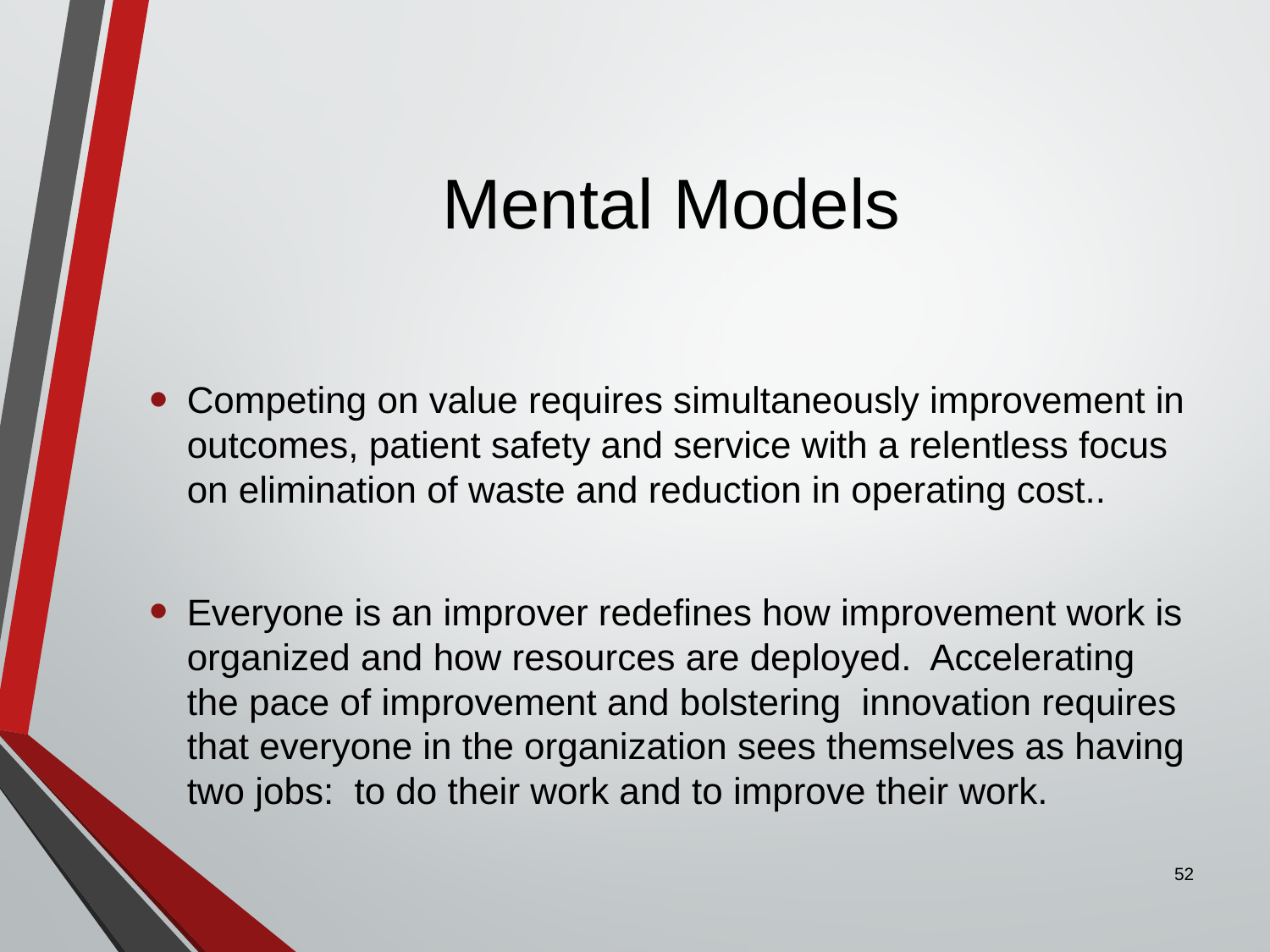

# Mental Models
Competing on value requires simultaneously improvement in outcomes, patient safety and service with a relentless focus on elimination of waste and reduction in operating cost..

Everyone is an improver redefines how improvement work is organized and how resources are deployed.  Accelerating the pace of improvement and bolstering  innovation requires that everyone in the organization sees themselves as having two jobs:  to do their work and to improve their work.

52